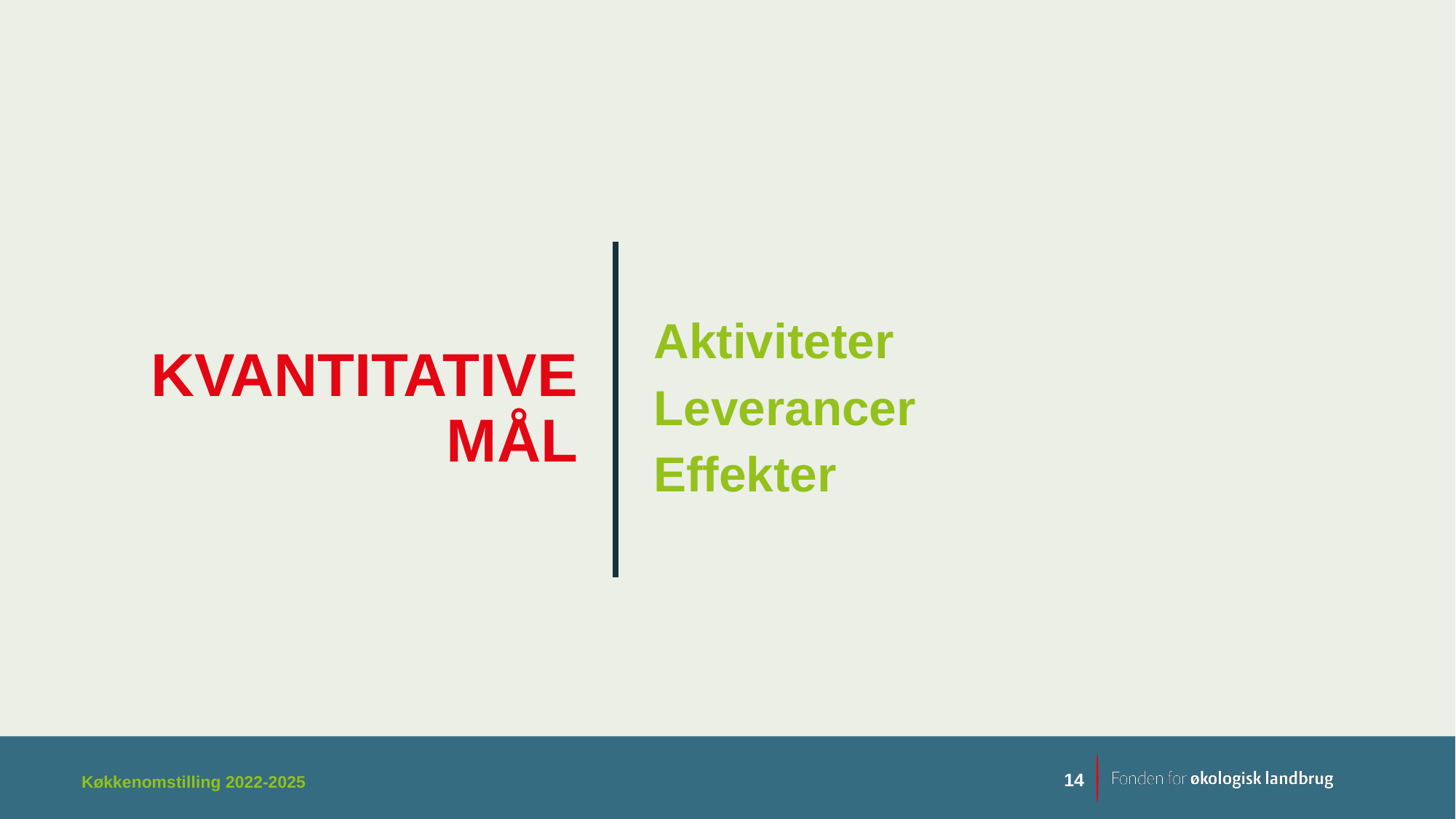

# KVANTITATIVE MÅL
Aktiviteter
Leverancer
Effekter
Køkkenomstilling 2022-2025
14